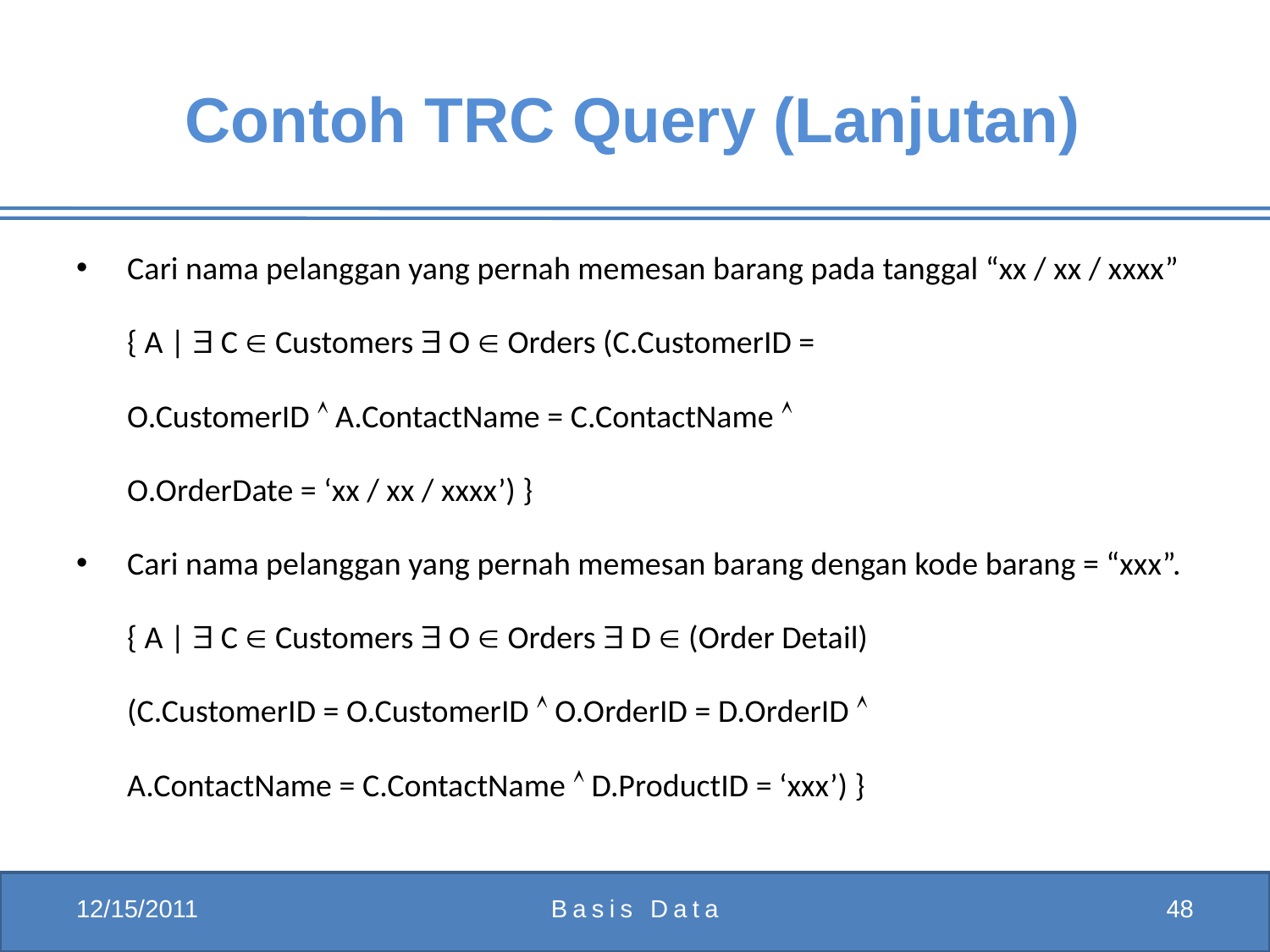

# Contoh TRC Query (Lanjutan)
Cari nama pelanggan yang pernah memesan barang pada tanggal “xx / xx / xxxx”
		{ A | ∃ C ∈ Customers ∃ O ∈ Orders (C.CustomerID =
		O.CustomerID ∧ A.ContactName = C.ContactName ∧
		O.OrderDate = ‘xx / xx / xxxx’) }
Cari nama pelanggan yang pernah memesan barang dengan kode barang = “xxx”.
		{ A | ∃ C ∈ Customers ∃ O ∈ Orders ∃ D ∈ (Order Detail)
		(C.CustomerID = O.CustomerID ∧ O.OrderID = D.OrderID ∧
		A.ContactName = C.ContactName ∧ D.ProductID = ‘xxx’) }
12/15/2011
Basis Data
48